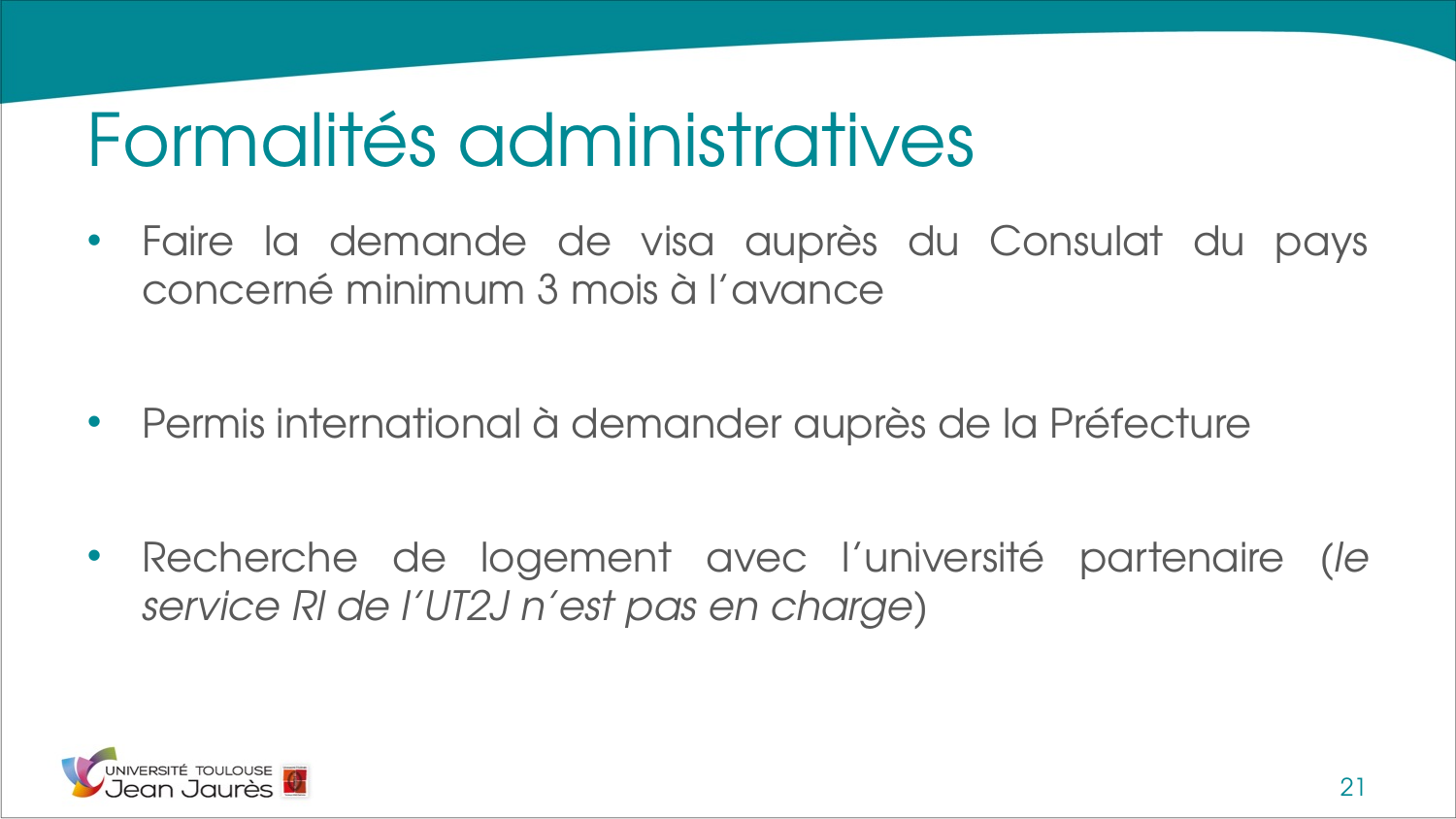

# Formalités administratives
Faire la demande de visa auprès du Consulat du pays concerné minimum 3 mois à l’avance

Permis international à demander auprès de la Préfecture

Recherche de logement avec l’université partenaire (le service RI de l’UT2J n’est pas en charge)